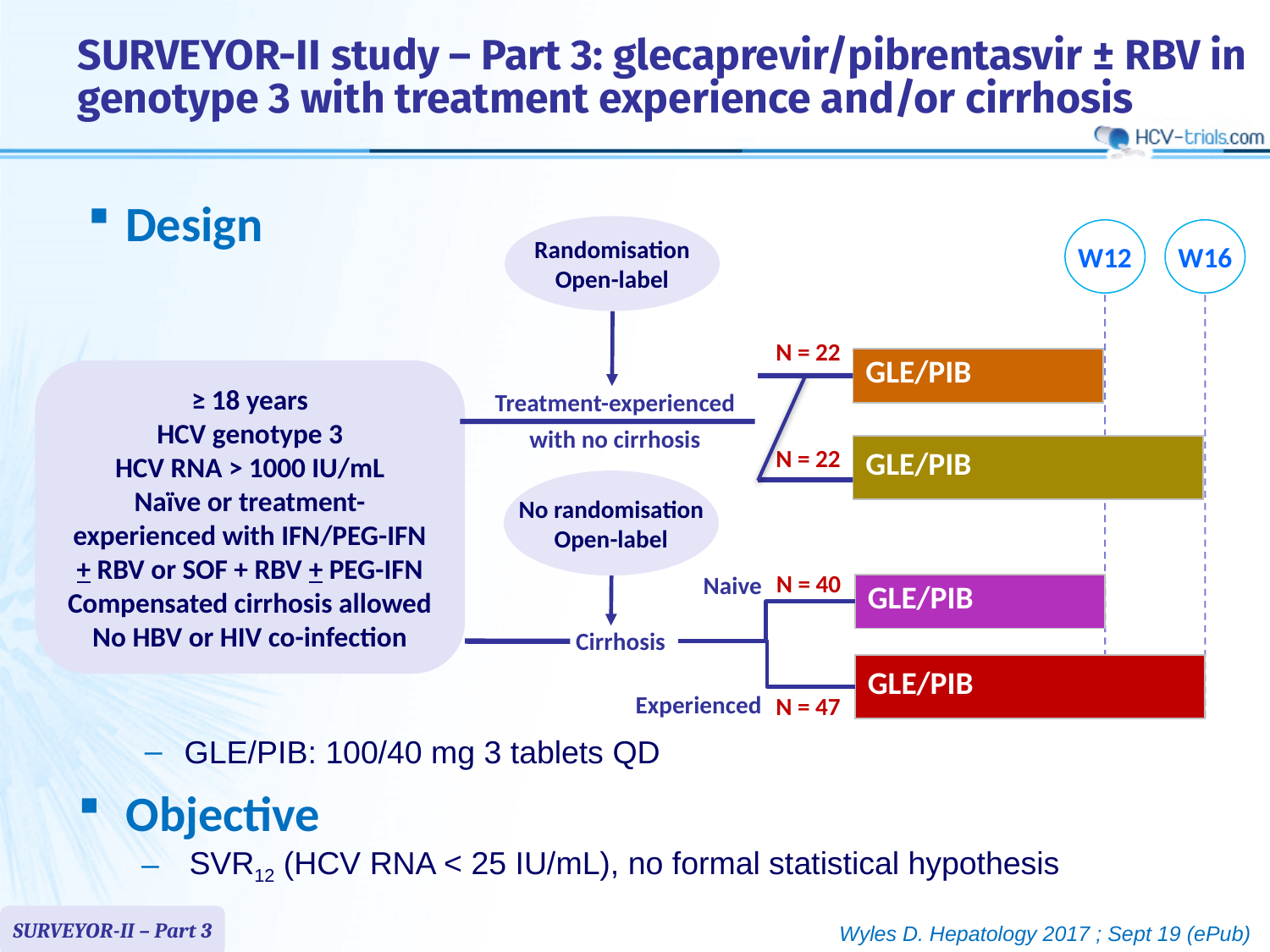

# SURVEYOR-II study – Part 3: glecaprevir/pibrentasvir ± RBV in genotype 3 with treatment experience and/or cirrhosis

Design
Randomisation
Open-label
W12
W16

N = 22
| GLE/PIB |
| --- |
≥ 18 years
HCV genotype 3
HCV RNA > 1000 IU/mL
Naïve or treatment-experienced with IFN/PEG-IFN + RBV or SOF + RBV + PEG-IFN
Compensated cirrhosis allowed
No HBV or HIV co-infection

Treatment-experienced
with no cirrhosis

| GLE/PIB |
| --- |
N = 22
No randomisation
Open-label
N = 40
Naive
| GLE/PIB |
| --- |
Cirrhosis

| GLE/PIB |
| --- |
Experienced
N = 47
GLE/PIB: 100/40 mg 3 tablets QD
Objective
SVR12 (HCV RNA < 25 IU/mL), no formal statistical hypothesis

SURVEYOR-II – Part 3
Wyles D. Hepatology 2017 ; Sept 19 (ePub)